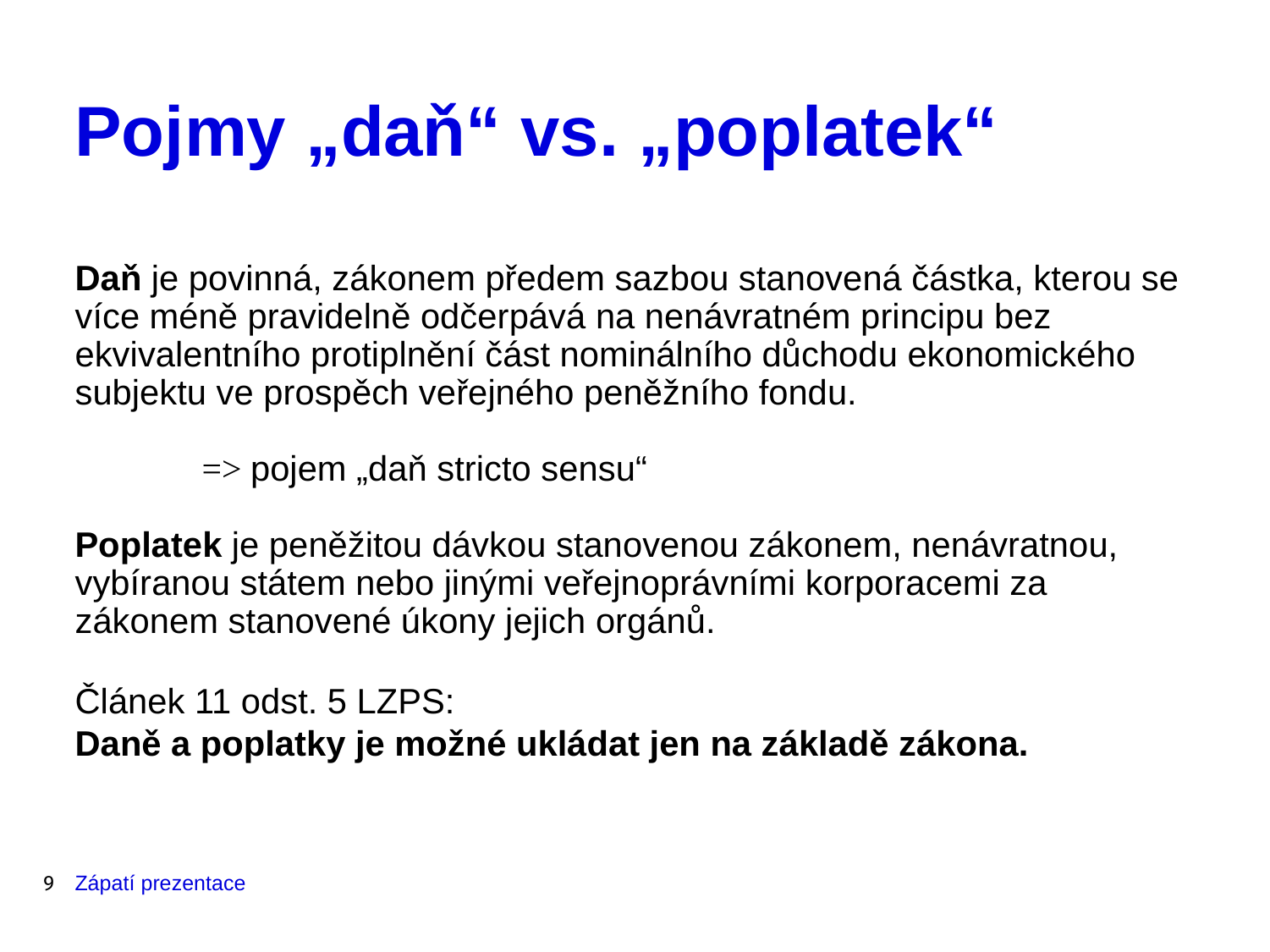

# Pojmy „daň“ vs. „poplatek“
Daň je povinná, zákonem předem sazbou stanovená částka, kterou se více méně pravidelně odčerpává na nenávratném principu bez ekvivalentního protiplnění část nominálního důchodu ekonomického subjektu ve prospěch veřejného peněžního fondu.

	=> pojem „daň stricto sensu“

Poplatek je peněžitou dávkou stanovenou zákonem, nenávratnou, vybíranou státem nebo jinými veřejnoprávními korporacemi za zákonem stanovené úkony jejich orgánů.

Článek 11 odst. 5 LZPS:
Daně a poplatky je možné ukládat jen na základě zákona.

9
Zápatí prezentace